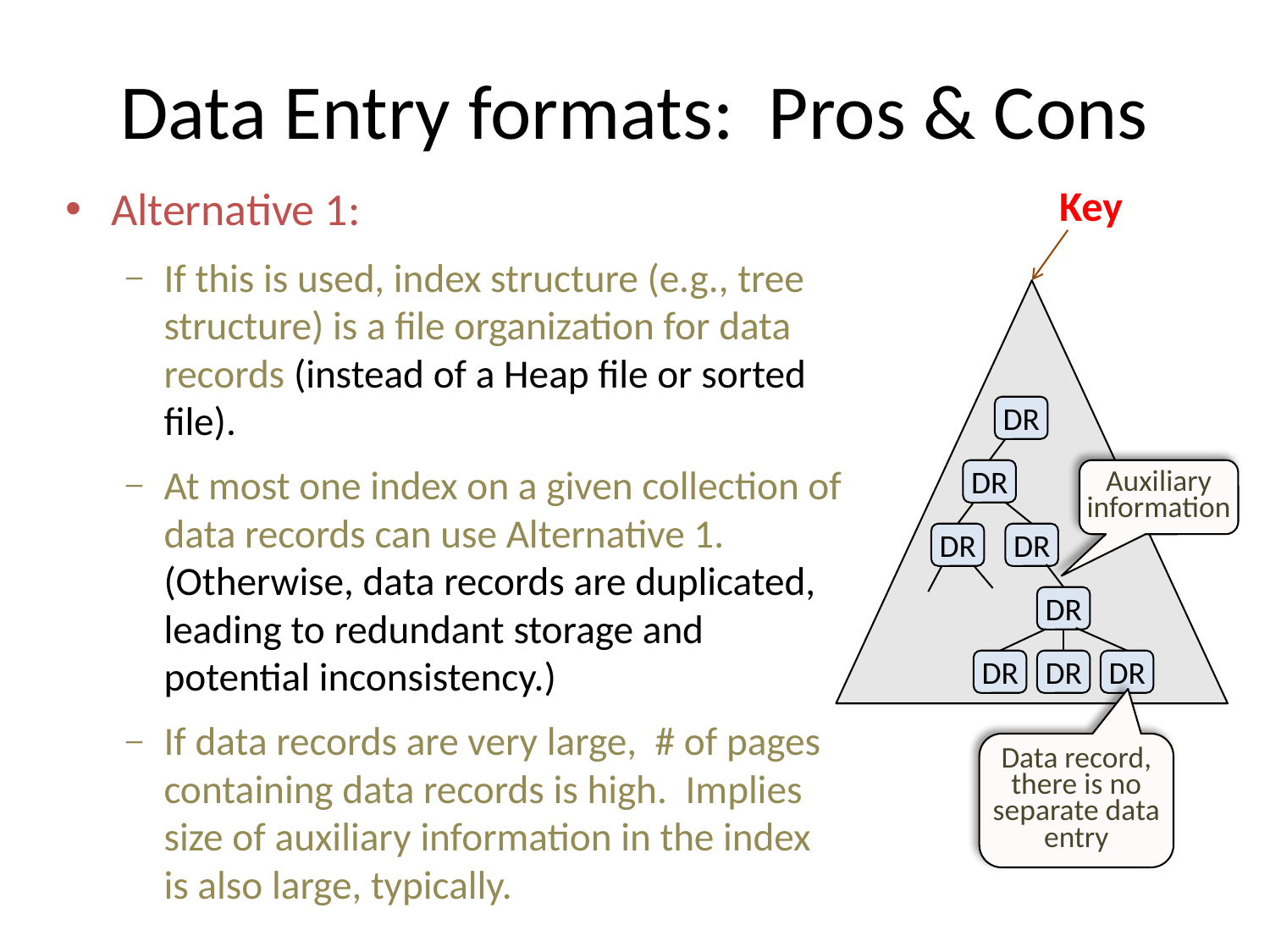

# Data Entry formats:  Pros & Cons
Key
Alternative 1:
If this is used, index structure (e.g., tree structure) is a file organization for data records (instead of a Heap file or sorted file).
At most one index on a given collection of data records can use Alternative 1.  (Otherwise, data records are duplicated, leading to redundant storage and potential inconsistency.)
If data records are very large,  # of pages containing data records is high.  Implies size of auxiliary information in the index is also large, typically.

DR
DR
Auxiliary
information
DR
DR
DR
DR
DR
DR
Data record, there is no separate data entry